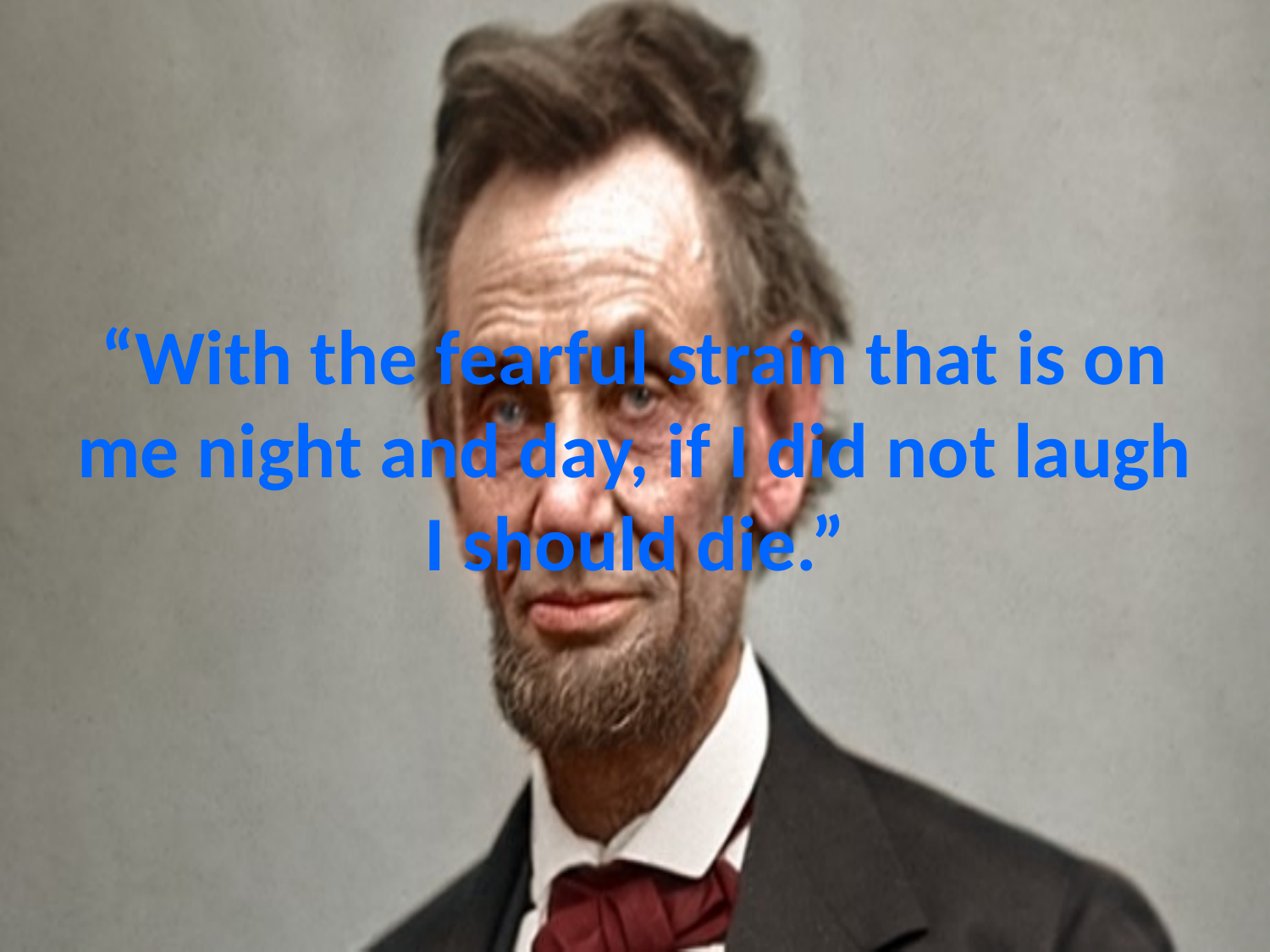

# “With the fearful strain that is on me night and day, if I did not laugh I should die.”